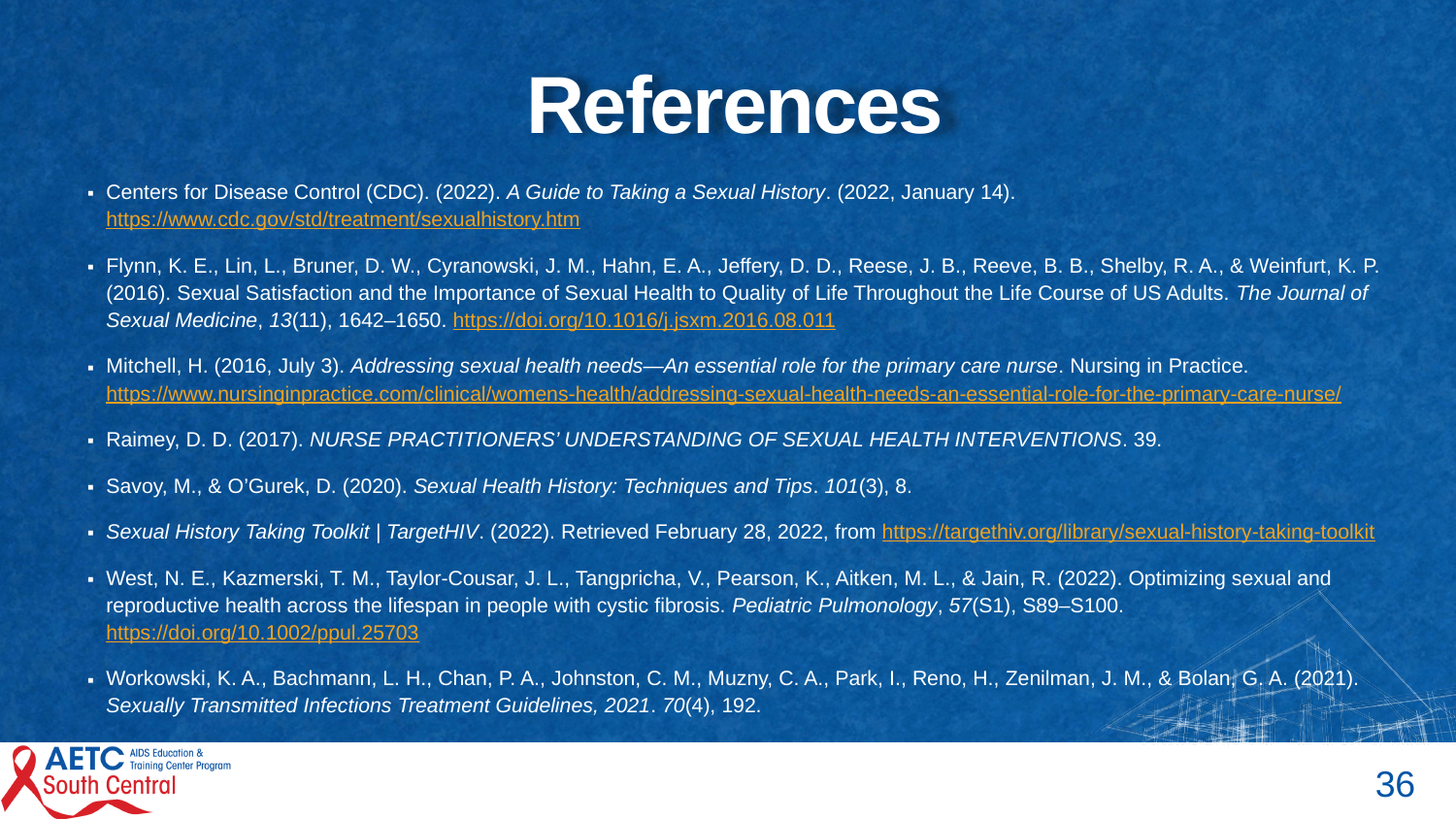

# References
Centers for Disease Control (CDC). (2022). A Guide to Taking a Sexual History. (2022, January 14). https://www.cdc.gov/std/treatment/sexualhistory.htm
Flynn, K. E., Lin, L., Bruner, D. W., Cyranowski, J. M., Hahn, E. A., Jeffery, D. D., Reese, J. B., Reeve, B. B., Shelby, R. A., & Weinfurt, K. P. (2016). Sexual Satisfaction and the Importance of Sexual Health to Quality of Life Throughout the Life Course of US Adults. The Journal of Sexual Medicine, 13(11), 1642–1650. https://doi.org/10.1016/j.jsxm.2016.08.011
Mitchell, H. (2016, July 3). Addressing sexual health needs—An essential role for the primary care nurse. Nursing in Practice. https://www.nursinginpractice.com/clinical/womens-health/addressing-sexual-health-needs-an-essential-role-for-the-primary-care-nurse/
Raimey, D. D. (2017). NURSE PRACTITIONERS’ UNDERSTANDING OF SEXUAL HEALTH INTERVENTIONS. 39.
Savoy, M., & O’Gurek, D. (2020). Sexual Health History: Techniques and Tips. 101(3), 8.
Sexual History Taking Toolkit | TargetHIV. (2022). Retrieved February 28, 2022, from https://targethiv.org/library/sexual-history-taking-toolkit
West, N. E., Kazmerski, T. M., Taylor-Cousar, J. L., Tangpricha, V., Pearson, K., Aitken, M. L., & Jain, R. (2022). Optimizing sexual and reproductive health across the lifespan in people with cystic fibrosis. Pediatric Pulmonology, 57(S1), S89–S100. https://doi.org/10.1002/ppul.25703
Workowski, K. A., Bachmann, L. H., Chan, P. A., Johnston, C. M., Muzny, C. A., Park, I., Reno, H., Zenilman, J. M., & Bolan, G. A. (2021). Sexually Transmitted Infections Treatment Guidelines, 2021. 70(4), 192.